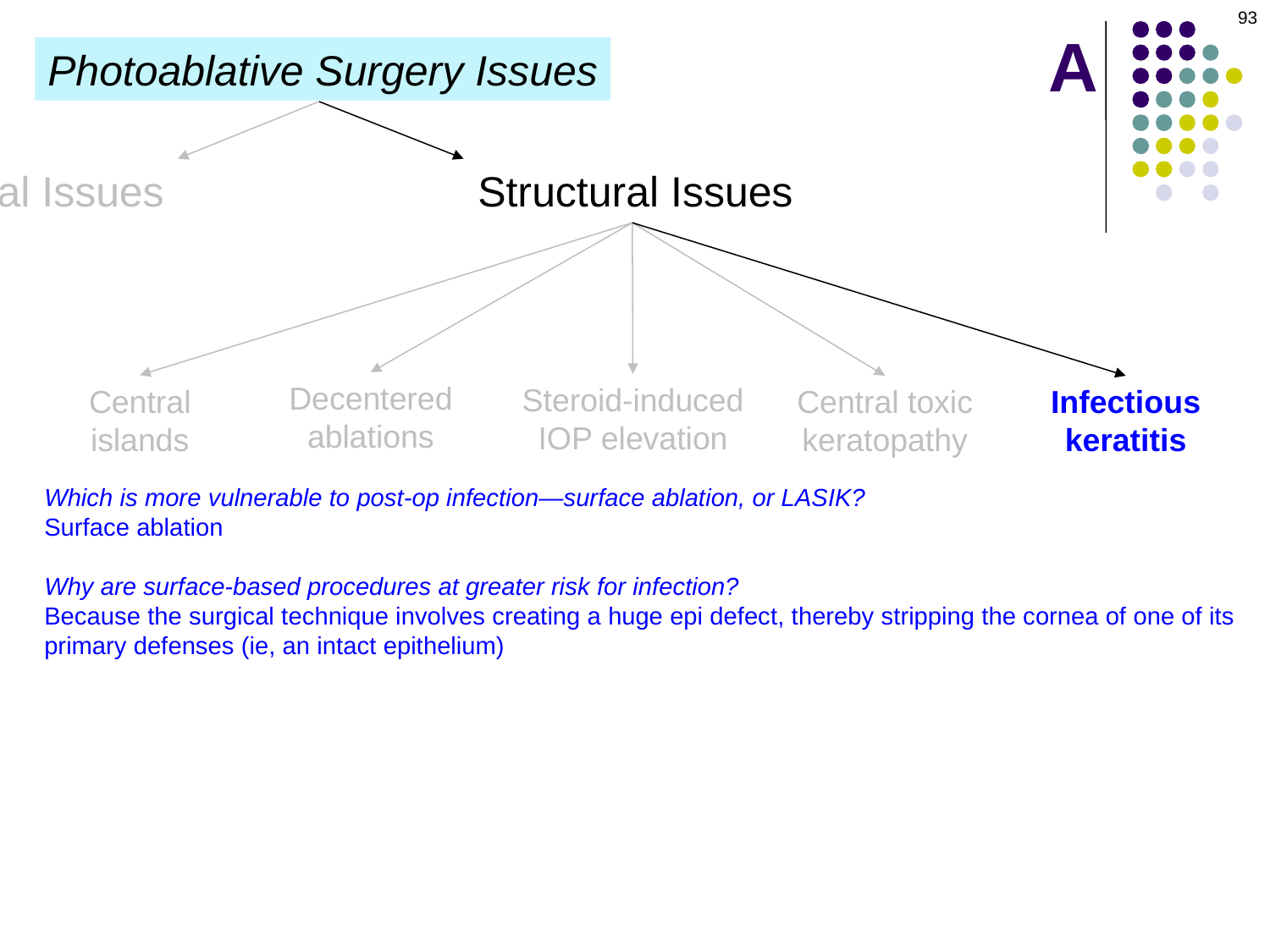

93
A
Photoablative Surgery Issues
al Issues
Structural Issues
Decentered
ablations
Steroid-induced
IOP elevation
Central
islands
Central toxic
keratopathy
Infectious
keratitis
Which is more vulnerable to post-op infection—surface ablation, or LASIK?
Surface ablation

Why are surface-based procedures at greater risk for infection?
Because the surgical technique involves creating a huge epi defect, thereby stripping the cornea of one of its primary defenses (ie, an intact epithelium)